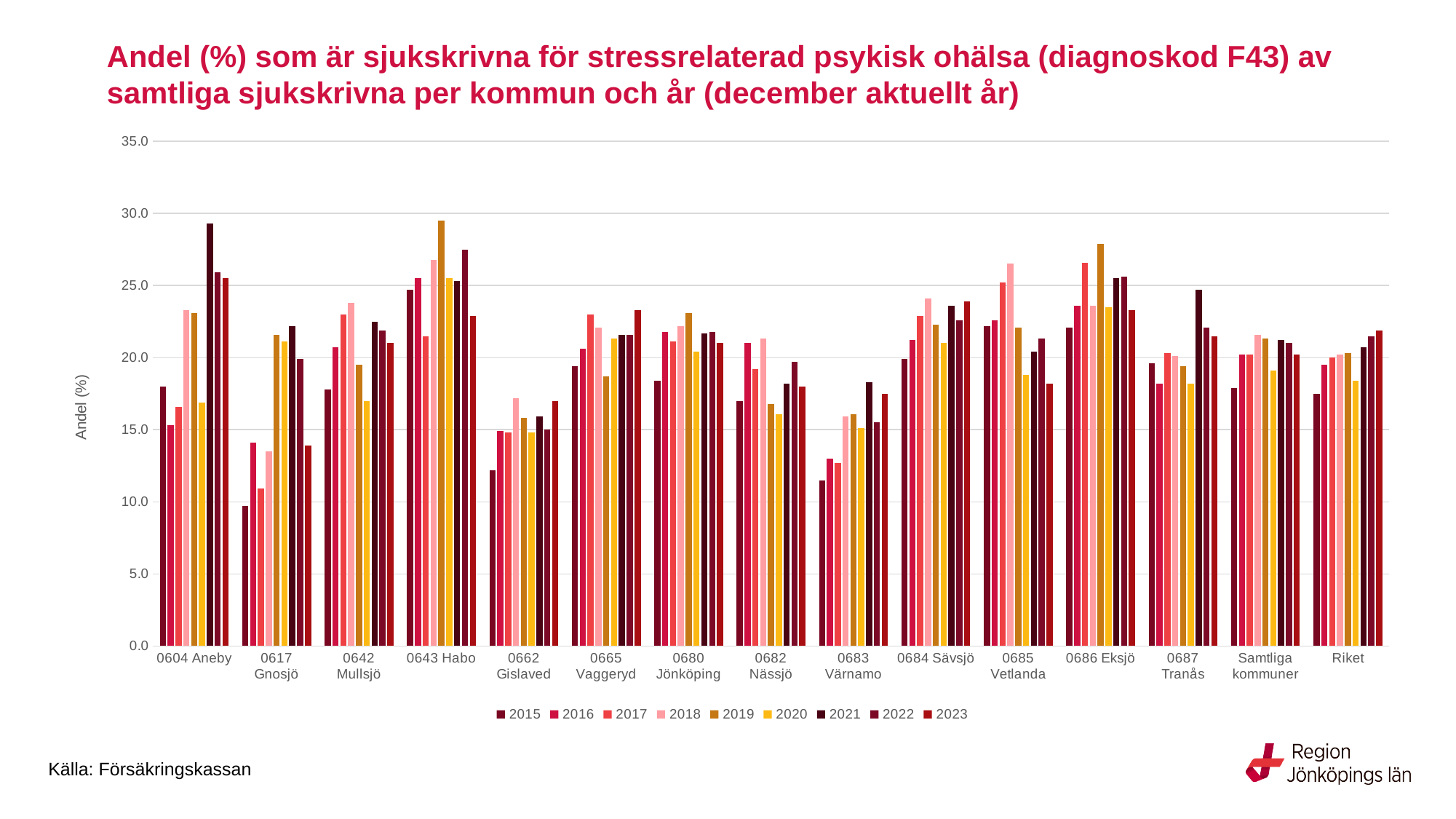

# Andel (%) som är sjukskrivna för stressrelaterad psykisk ohälsa (diagnoskod F43) av samtliga sjukskrivna per kommun och år (december aktuellt år)

### Chart

| Category | 2015 | 2016 | 2017 | 2018 | 2019 | 2020 | 2021 | 2022 | 2023 |
|---|---|---|---|---|---|---|---|---|---|
| 0604 Aneby | 18.0 | 15.3 | 16.6 | 23.3 | 23.1 | 16.9 | 29.3 | 25.9 | 25.5 |
| 0617 Gnosjö | 9.7 | 14.1 | 10.9 | 13.5 | 21.6 | 21.1 | 22.2 | 19.9 | 13.9 |
| 0642 Mullsjö | 17.8 | 20.7 | 23.0 | 23.8 | 19.5 | 17.0 | 22.5 | 21.9 | 21.0 |
| 0643 Habo | 24.7 | 25.5 | 21.5 | 26.8 | 29.5 | 25.5 | 25.3 | 27.5 | 22.9 |
| 0662 Gislaved | 12.2 | 14.9 | 14.8 | 17.2 | 15.8 | 14.8 | 15.9 | 15.0 | 17.0 |
| 0665 Vaggeryd | 19.4 | 20.6 | 23.0 | 22.1 | 18.7 | 21.3 | 21.6 | 21.6 | 23.3 |
| 0680 Jönköping | 18.4 | 21.8 | 21.1 | 22.2 | 23.1 | 20.4 | 21.7 | 21.8 | 21.0 |
| 0682 Nässjö | 17.0 | 21.0 | 19.2 | 21.3 | 16.8 | 16.1 | 18.2 | 19.7 | 18.0 |
| 0683 Värnamo | 11.5 | 13.0 | 12.7 | 15.9 | 16.1 | 15.1 | 18.3 | 15.5 | 17.5 |
| 0684 Sävsjö | 19.9 | 21.2 | 22.9 | 24.1 | 22.3 | 21.0 | 23.6 | 22.6 | 23.9 |
| 0685 Vetlanda | 22.2 | 22.6 | 25.2 | 26.5 | 22.1 | 18.8 | 20.4 | 21.3 | 18.2 |
| 0686 Eksjö | 22.1 | 23.6 | 26.6 | 23.6 | 27.9 | 23.5 | 25.5 | 25.6 | 23.3 |
| 0687 Tranås | 19.6 | 18.2 | 20.3 | 20.1 | 19.4 | 18.2 | 24.7 | 22.1 | 21.5 |
| Samtliga kommuner | 17.9 | 20.2 | 20.2 | 21.6 | 21.3 | 19.1 | 21.2 | 21.0 | 20.2 |
| Riket | 17.5 | 19.5 | 20.0 | 20.2 | 20.3 | 18.4 | 20.7 | 21.5 | 21.9 |
Källa: Försäkringskassan